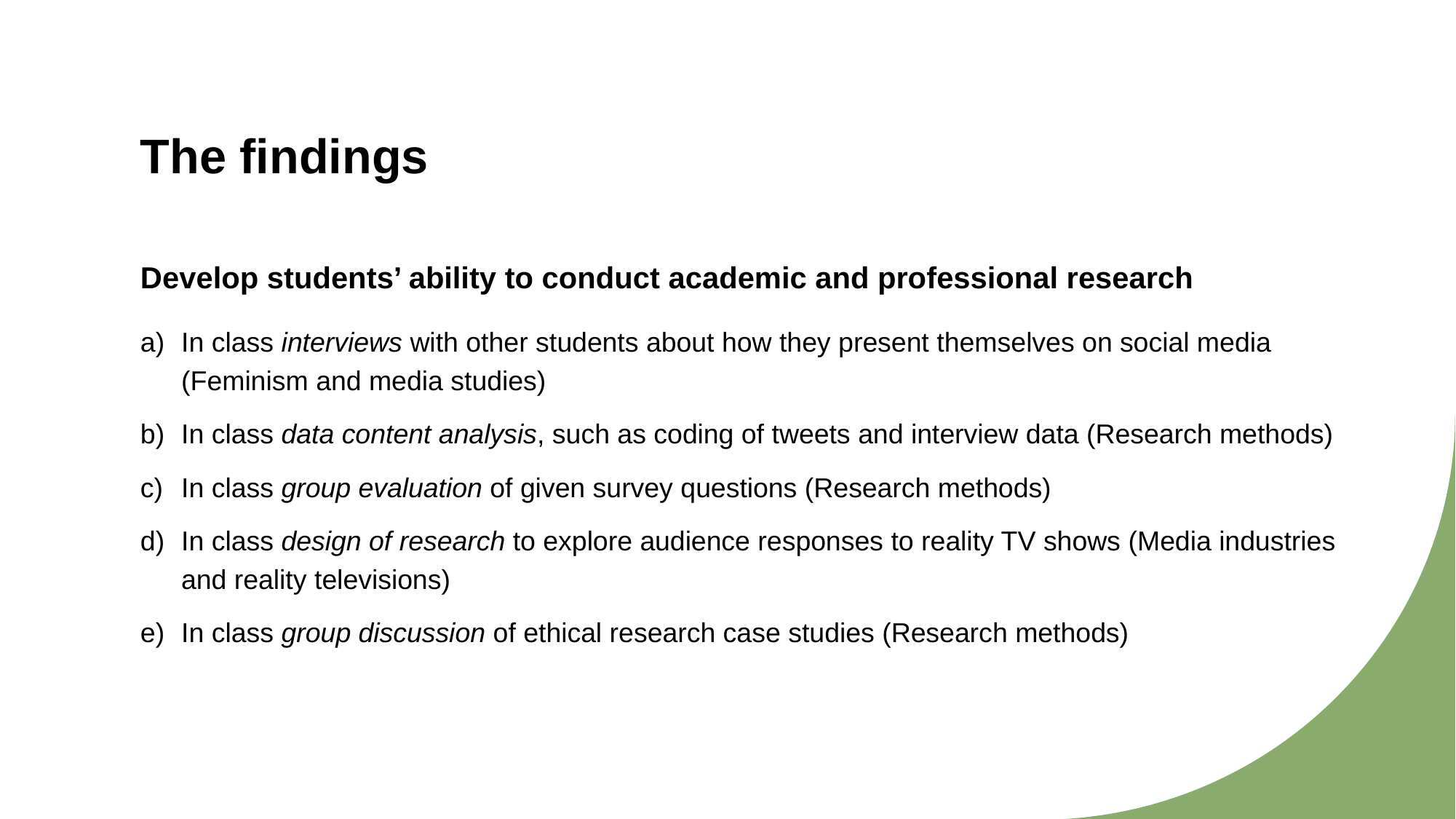

# The findings

Develop students’ ability to conduct academic and professional research
In class interviews with other students about how they present themselves on social media (Feminism and media studies)
In class data content analysis, such as coding of tweets and interview data (Research methods)
In class group evaluation of given survey questions (Research methods)
In class design of research to explore audience responses to reality TV shows (Media industries and reality televisions)
In class group discussion of ethical research case studies (Research methods)